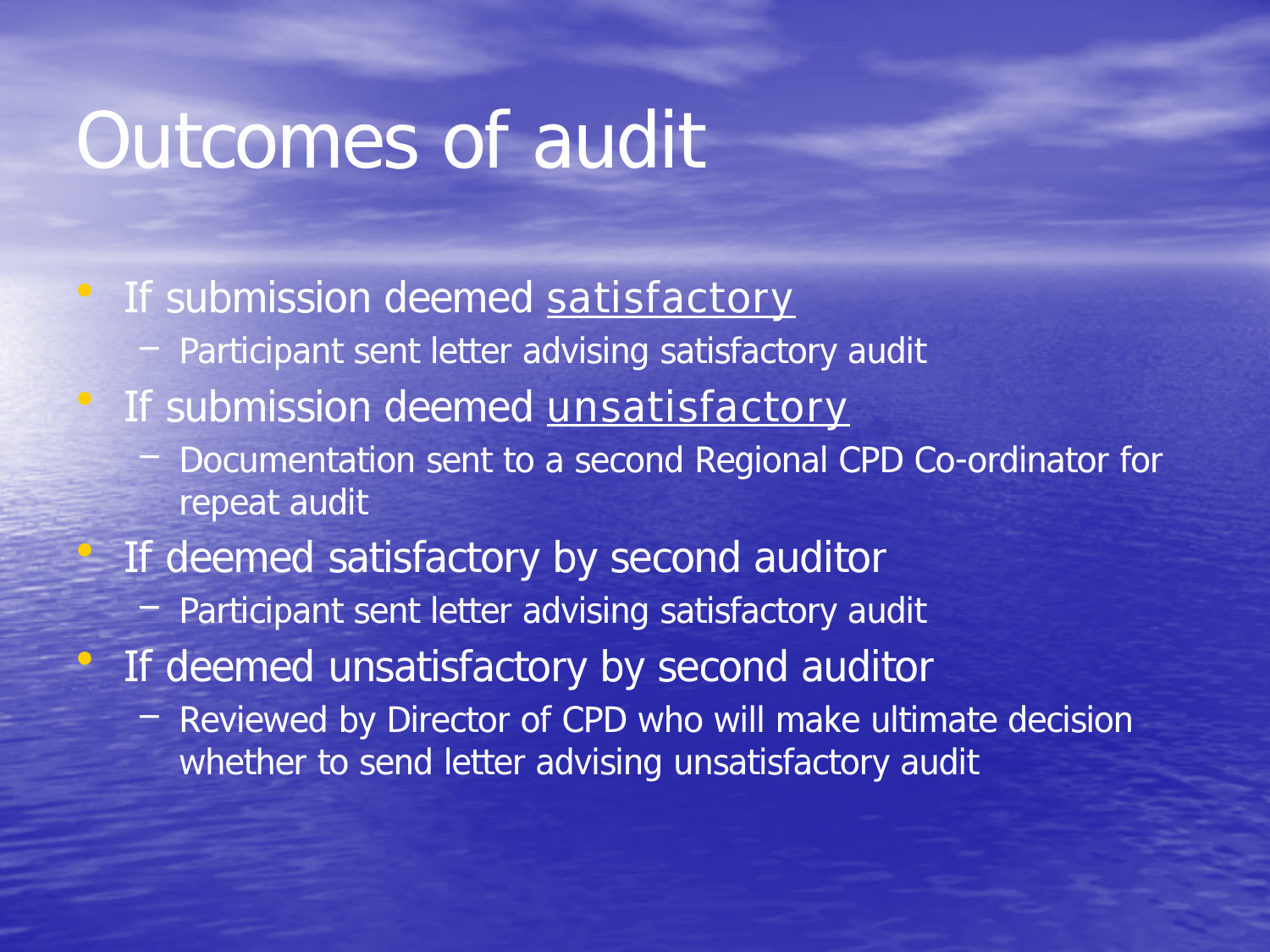

# Outcomes of audit
If submission deemed satisfactory
Participant sent letter advising satisfactory audit
If submission deemed unsatisfactory
Documentation sent to a second Regional CPD Co-ordinator for repeat audit
If deemed satisfactory by second auditor
Participant sent letter advising satisfactory audit
If deemed unsatisfactory by second auditor
Reviewed by Director of CPD who will make ultimate decision whether to send letter advising unsatisfactory audit